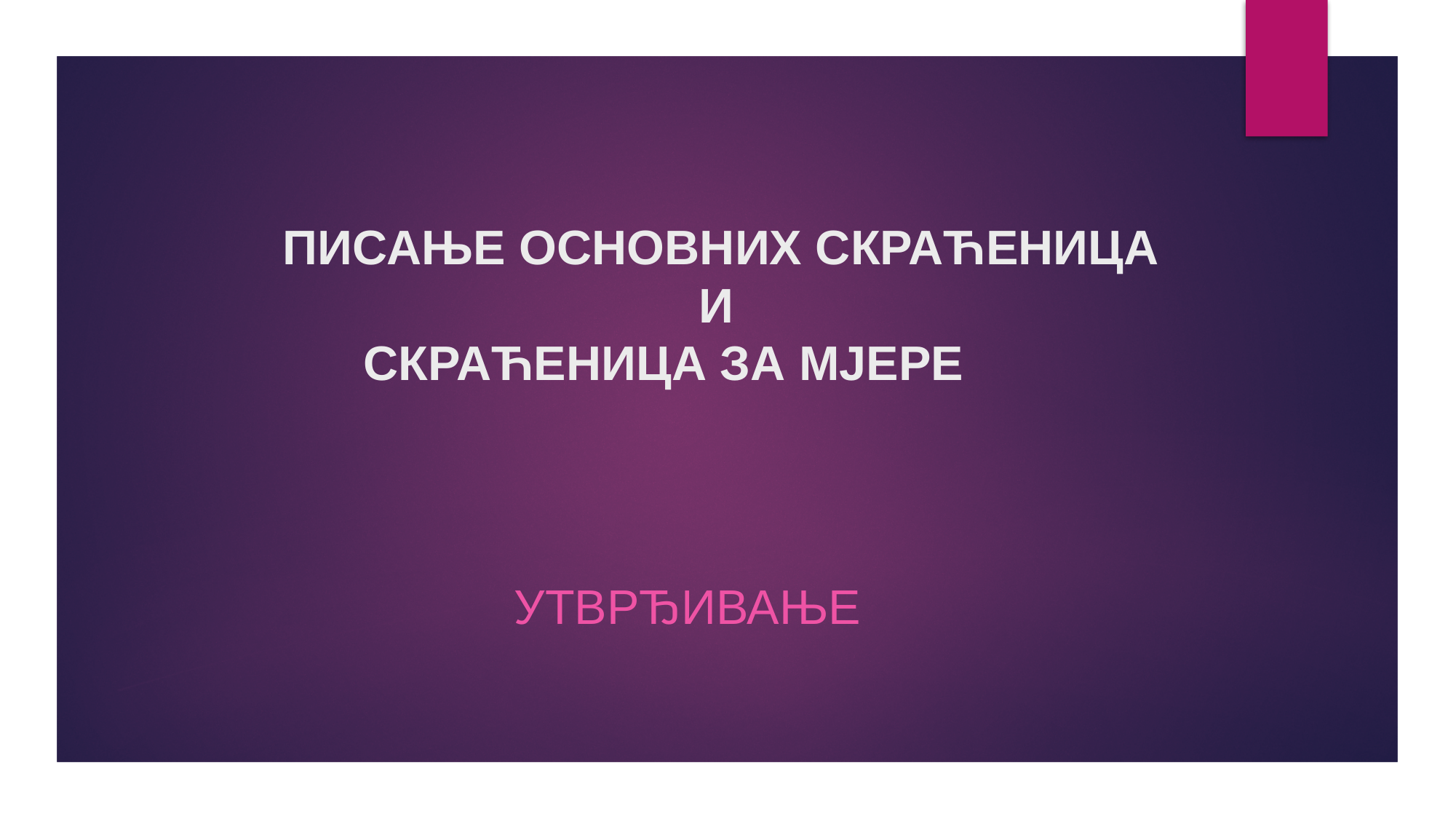

# ПИСАЊЕ ОСНОВНИХ СКРАЋЕНИЦА И СКРАЋЕНИЦА ЗА МЈЕРЕ
                              УТВРЂИВАЊЕ